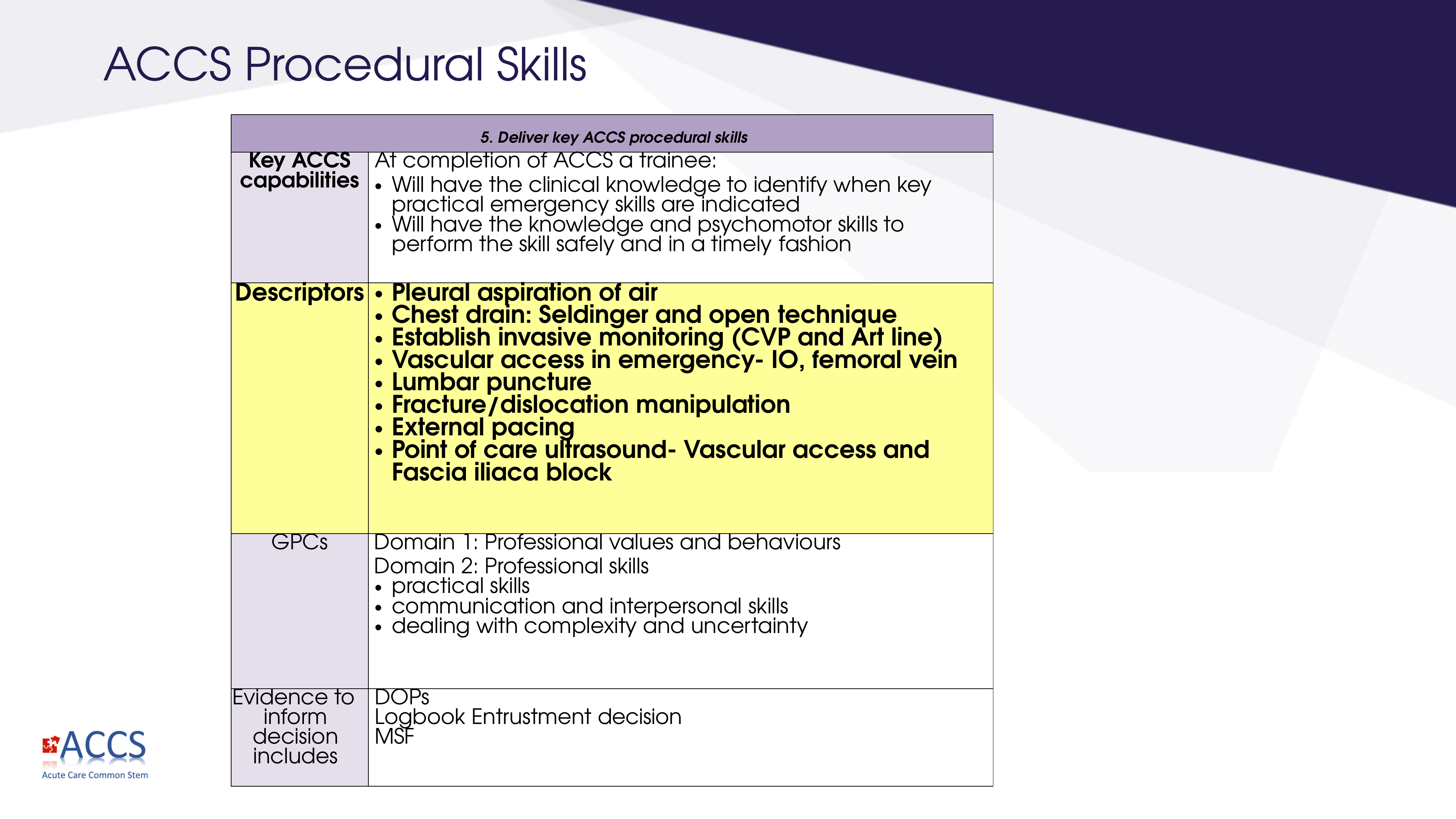

# ACCS Procedural Skills
| 5. Deliver key ACCS procedural skills |  |
| --- | --- |
| Key ACCS capabilities | At completion of ACCS a trainee: Will have the clinical knowledge to identify when key practical emergency skills are indicated Will have the knowledge and psychomotor skills to perform the skill safely and in a timely fashion |
| Descriptors | Pleural aspiration of air Chest drain: Seldinger and open technique Establish invasive monitoring (CVP and Art line) Vascular access in emergency- IO, femoral vein Lumbar puncture Fracture/dislocation manipulation External pacing Point of care ultrasound- Vascular access and Fascia iliaca block |
| GPCs | Domain 1: Professional values and behaviours Domain 2: Professional skills practical skills communication and interpersonal skills dealing with complexity and uncertainty |
| Evidence to inform decision includes | DOPs Logbook Entrustment decision MSF |